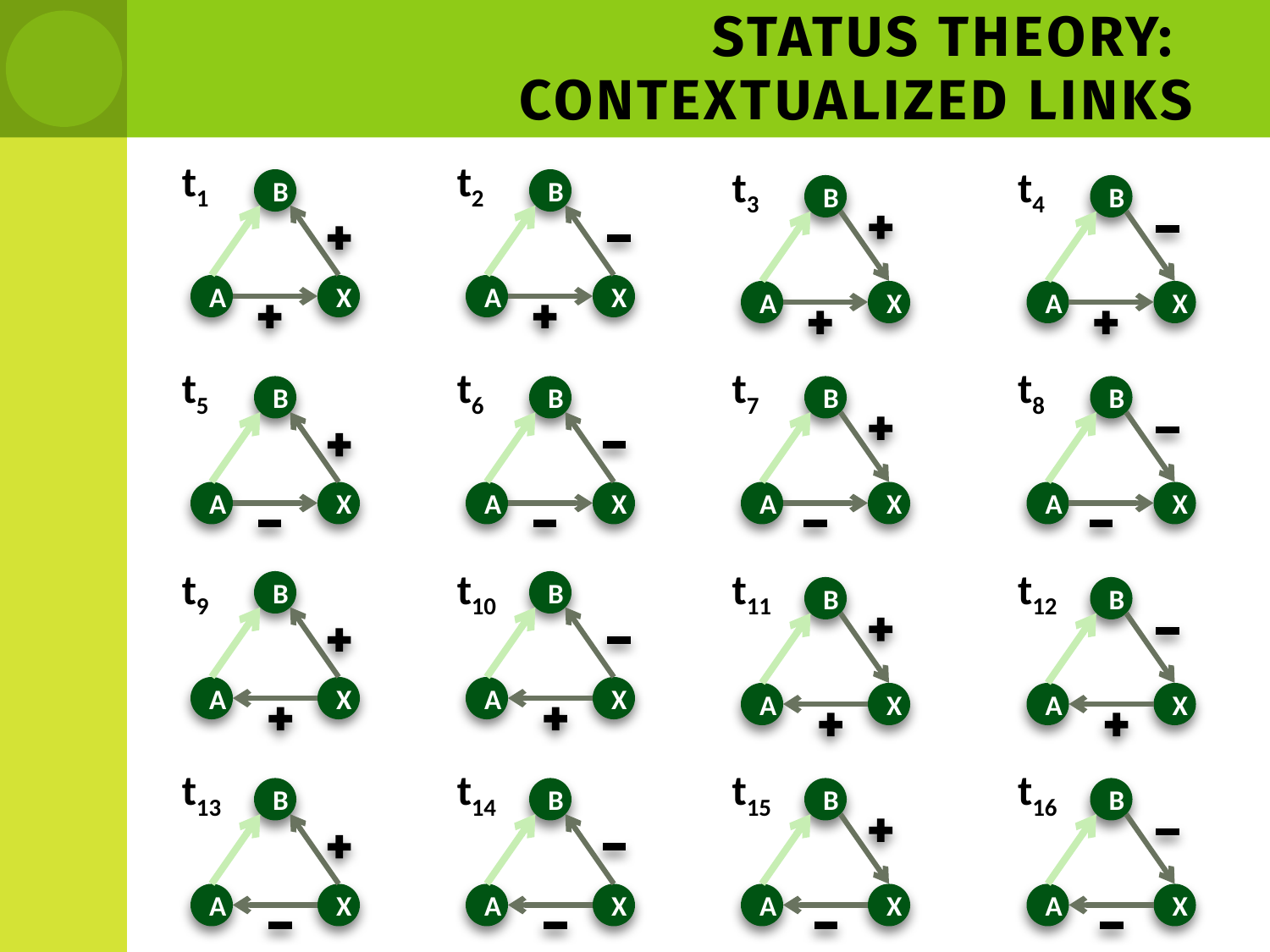

# Status Theory: Contextualized Links
t1
B

A
X

t2
B

A
X

t3
B

A
X

t4
B

A
X

t5
B

A
X

t6
B

A
X

t7
B

A
X

t8
B

A
X

t9
B

A
X

t10
B

A
X

t11
B

A
X

t12
B

A
X

t13
B

A
X

t14
B

A
X

t15
B

A
X

t16
B

A
X